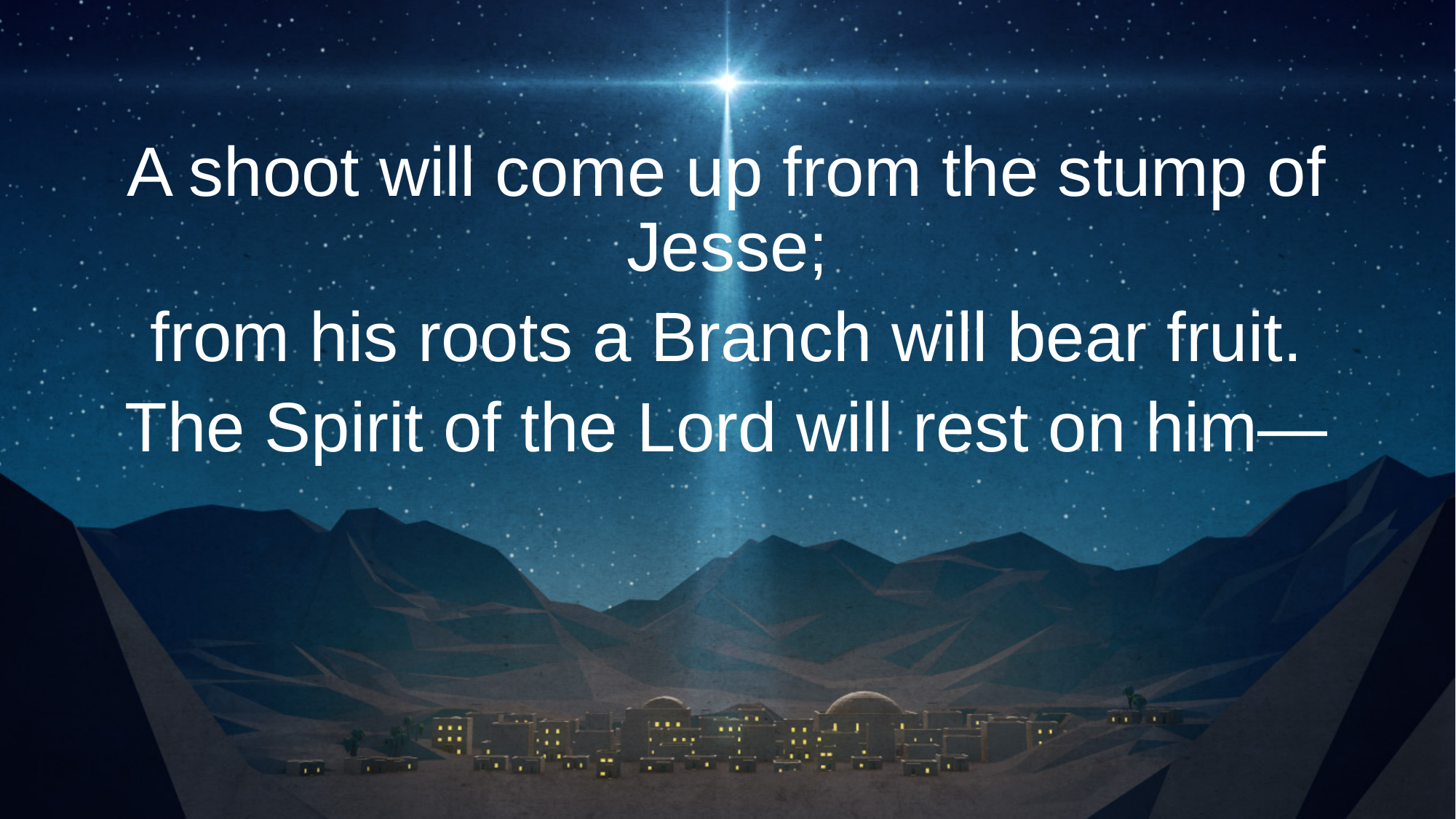

A shoot will come up from the stump of Jesse;
from his roots a Branch will bear fruit.
The Spirit of the Lord will rest on him—